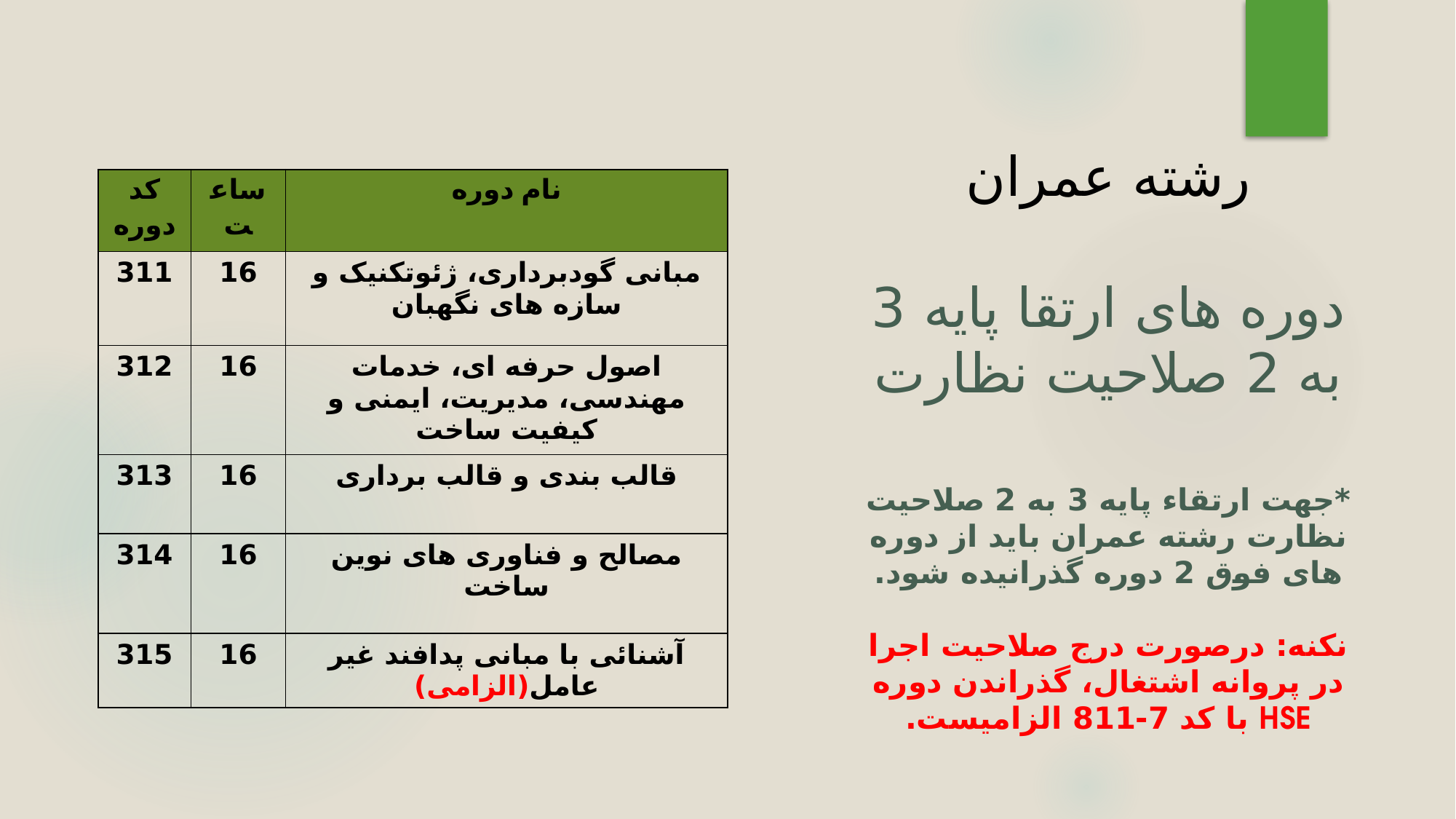

# رشته عمران دوره های ارتقا پایه 3 به 2 صلاحیت نظارت *جهت ارتقاء پایه 3 به 2 صلاحیت نظارت رشته عمران باید از دوره های فوق 2 دوره گذرانیده شود. نکنه: درصورت درج صلاحیت اجرا در پروانه اشتغال، گذراندن دوره HSE با کد 7-811 الزامیست.
| کد دوره | ساعت | نام دوره |
| --- | --- | --- |
| 311 | 16 | مبانی گودبرداری، ژئوتکنیک و سازه های نگهبان |
| 312 | 16 | اصول حرفه ای، خدمات مهندسی، مدیریت، ایمنی و کیفیت ساخت |
| 313 | 16 | قالب بندی و قالب برداری |
| 314 | 16 | مصالح و فناوری های نوین ساخت |
| 315 | 16 | آشنائی با مبانی پدافند غیر عامل(الزامی) |